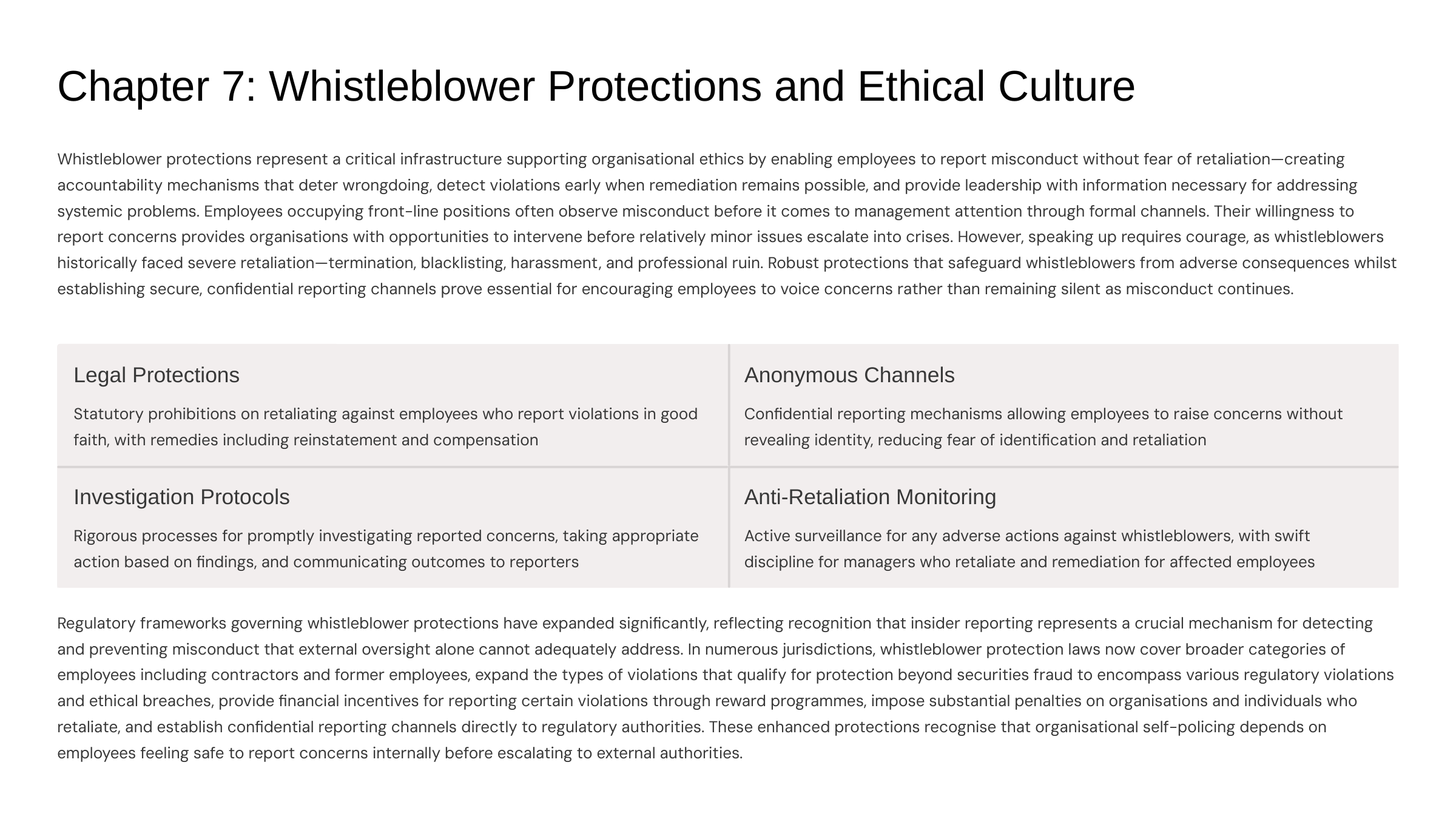

Chapter 7: Whistleblower Protections and Ethical Culture
Whistleblower protections represent a critical infrastructure supporting organisational ethics by enabling employees to report misconduct without fear of retaliation—creating accountability mechanisms that deter wrongdoing, detect violations early when remediation remains possible, and provide leadership with information necessary for addressing systemic problems. Employees occupying front-line positions often observe misconduct before it comes to management attention through formal channels. Their willingness to report concerns provides organisations with opportunities to intervene before relatively minor issues escalate into crises. However, speaking up requires courage, as whistleblowers historically faced severe retaliation—termination, blacklisting, harassment, and professional ruin. Robust protections that safeguard whistleblowers from adverse consequences whilst establishing secure, confidential reporting channels prove essential for encouraging employees to voice concerns rather than remaining silent as misconduct continues.

Legal Protections
Anonymous Channels
Statutory prohibitions on retaliating against employees who report violations in good faith, with remedies including reinstatement and compensation
Confidential reporting mechanisms allowing employees to raise concerns without revealing identity, reducing fear of identification and retaliation

Investigation Protocols
Anti-Retaliation Monitoring
Rigorous processes for promptly investigating reported concerns, taking appropriate action based on findings, and communicating outcomes to reporters
Active surveillance for any adverse actions against whistleblowers, with swift discipline for managers who retaliate and remediation for affected employees
Regulatory frameworks governing whistleblower protections have expanded significantly, reflecting recognition that insider reporting represents a crucial mechanism for detecting and preventing misconduct that external oversight alone cannot adequately address. In numerous jurisdictions, whistleblower protection laws now cover broader categories of employees including contractors and former employees, expand the types of violations that qualify for protection beyond securities fraud to encompass various regulatory violations and ethical breaches, provide financial incentives for reporting certain violations through reward programmes, impose substantial penalties on organisations and individuals who retaliate, and establish confidential reporting channels directly to regulatory authorities. These enhanced protections recognise that organisational self-policing depends on employees feeling safe to report concerns internally before escalating to external authorities.